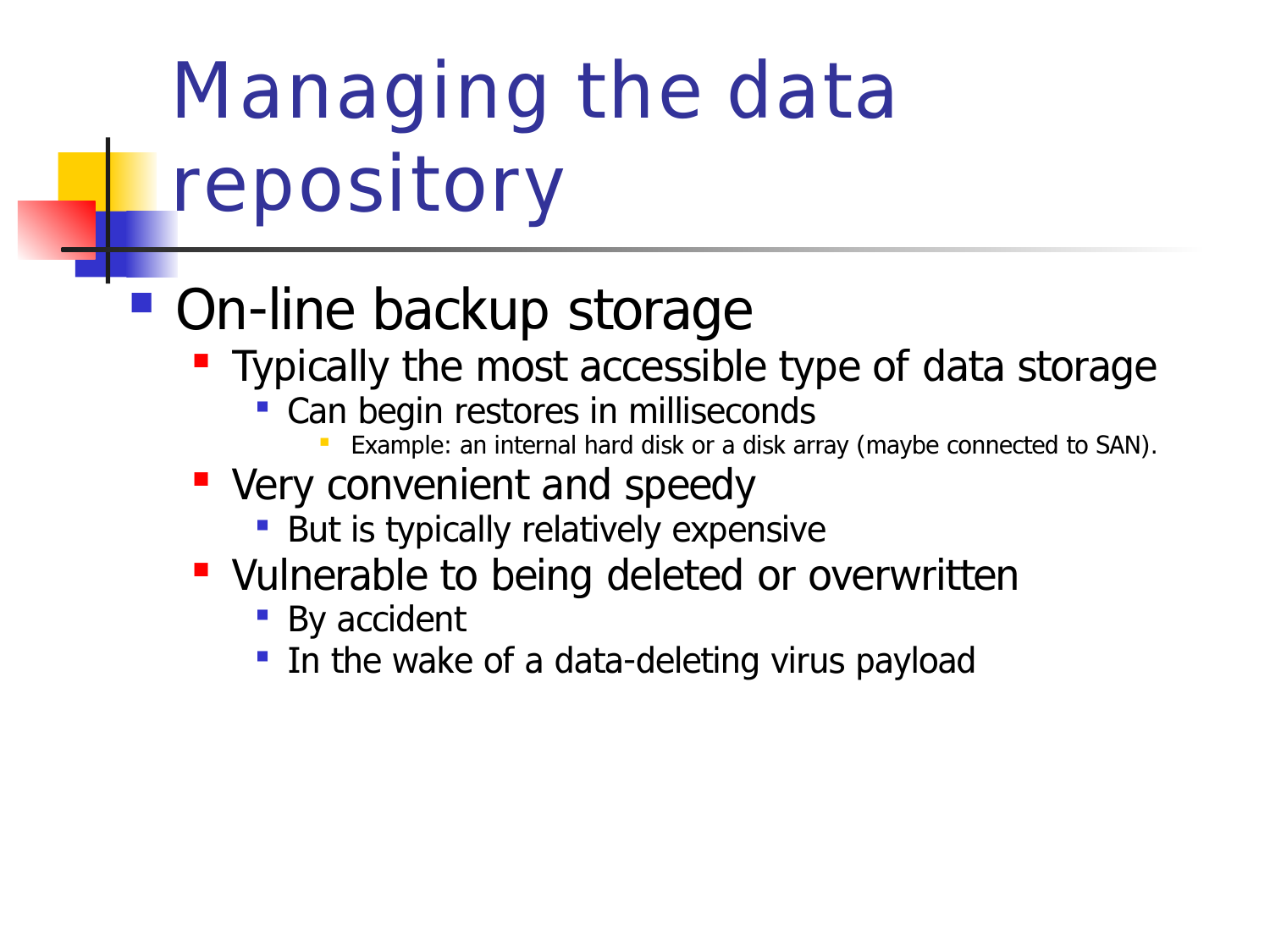

# Managing the data repository
On-line backup storage
Typically the most accessible type of data storage
Can begin restores in milliseconds
Example: an internal hard disk or a disk array (maybe connected to SAN).
Very convenient and speedy
But is typically relatively expensive
Vulnerable to being deleted or overwritten
By accident
In the wake of a data-deleting virus payload